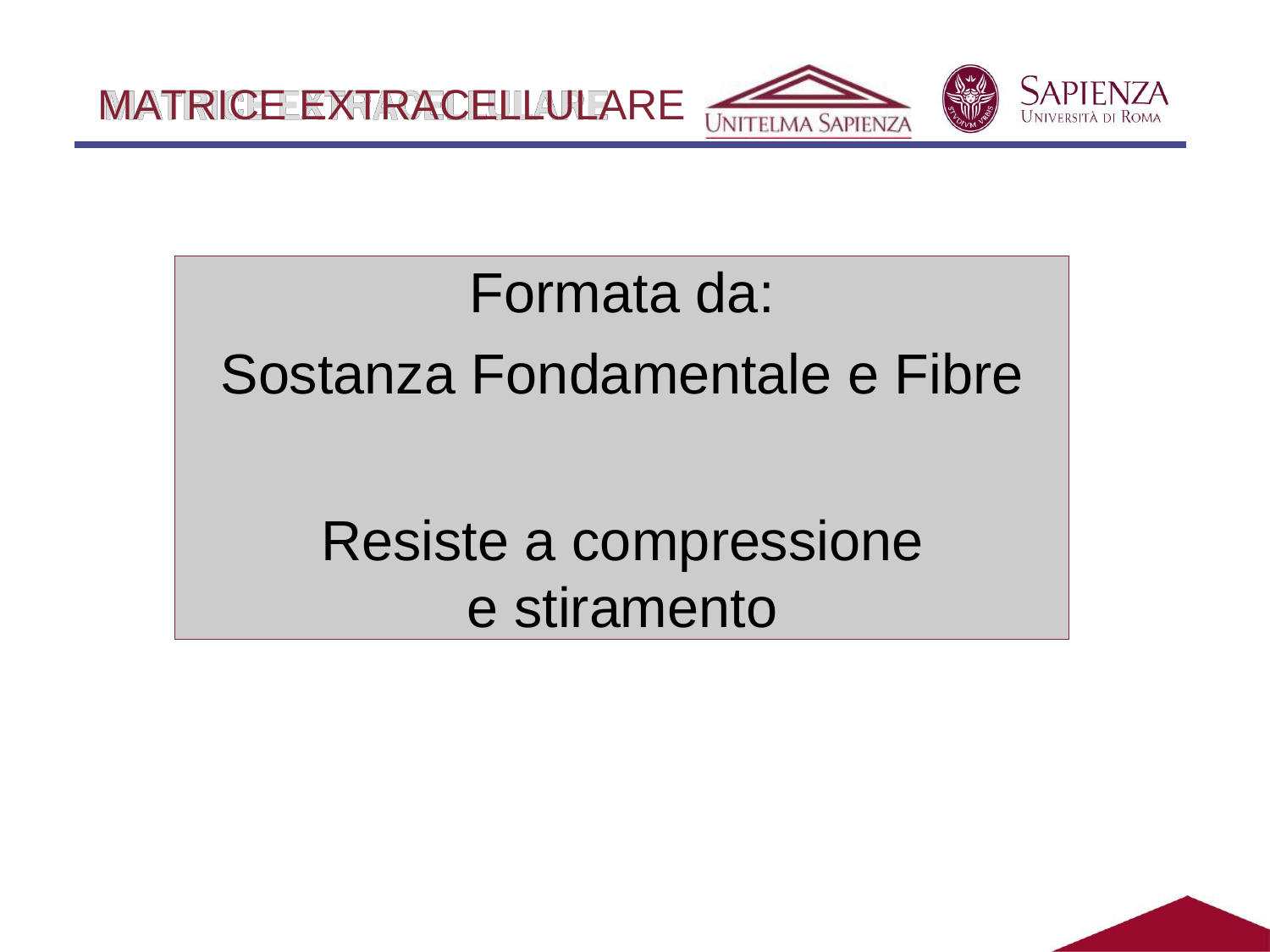

# MATRICE EXTRACELLULARE

Formata da:
Sostanza Fondamentale e Fibre

Resiste a compressione e stiramento